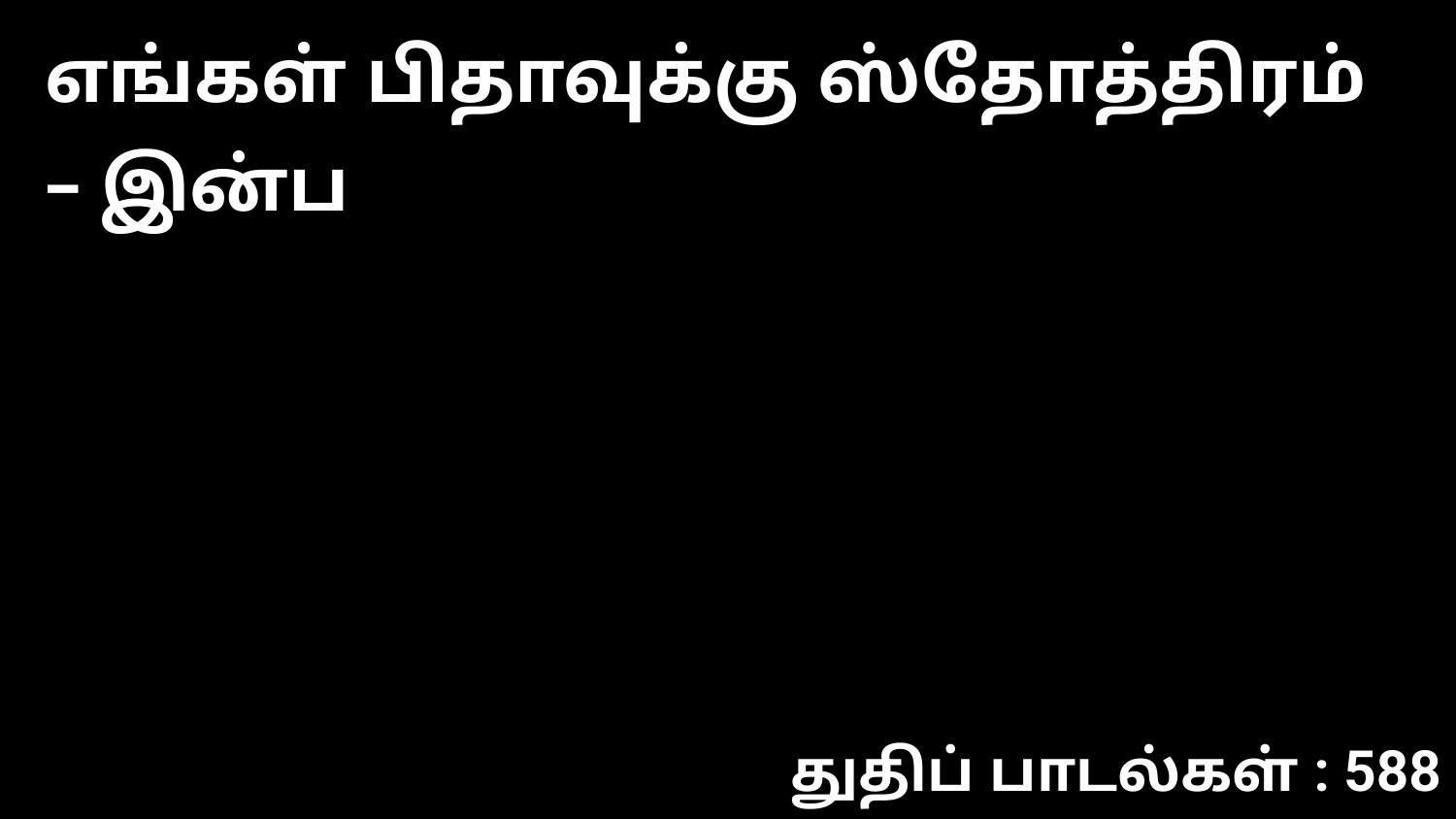

எங்கள் பிதாவுக்கு ஸ்தோத்திரம் – இன்ப
துதிப் பாடல்கள் : 588